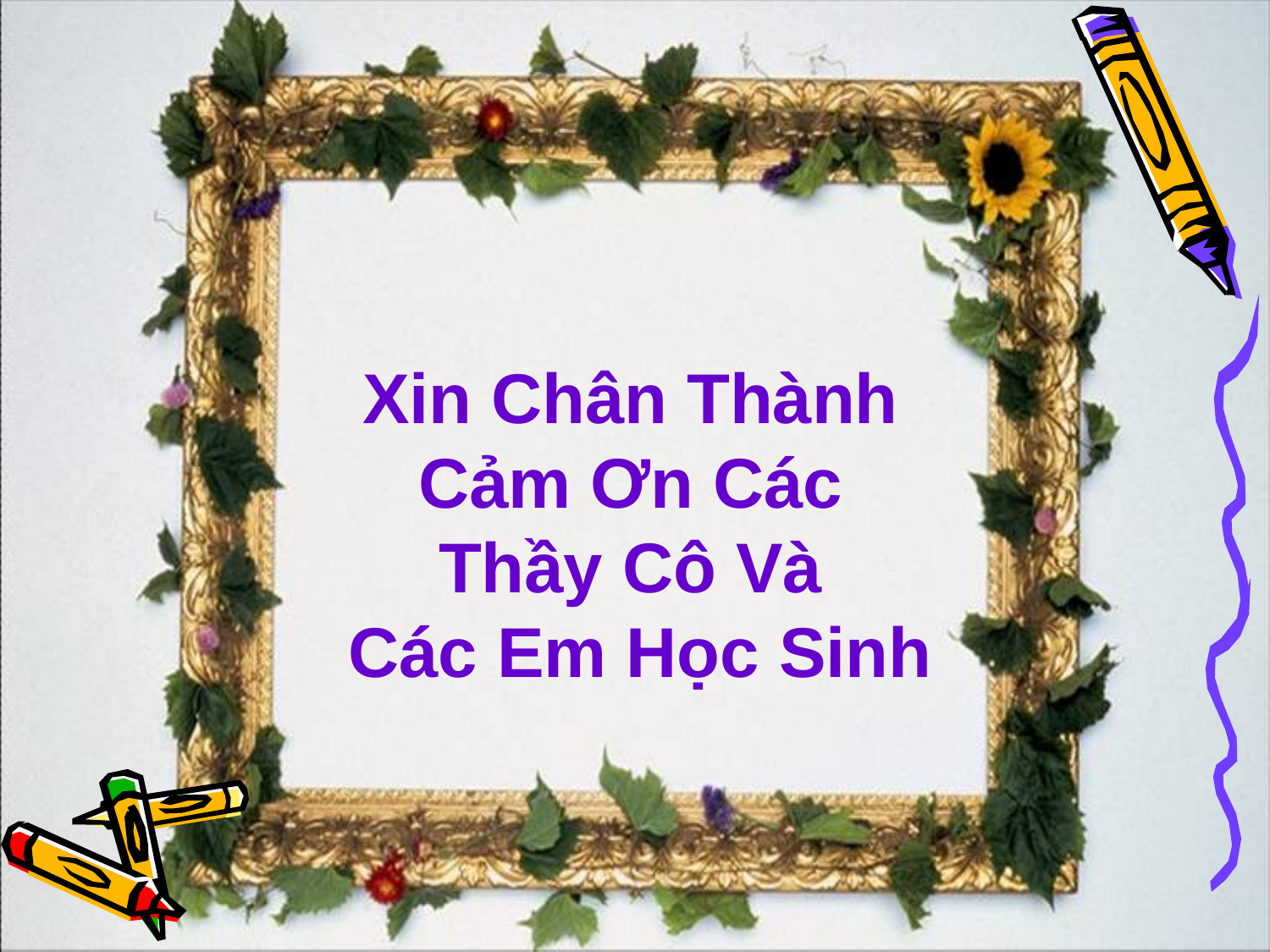

# Xin Chân Thành Cảm Ơn Các Thầy Cô Và Các Em Học Sinh